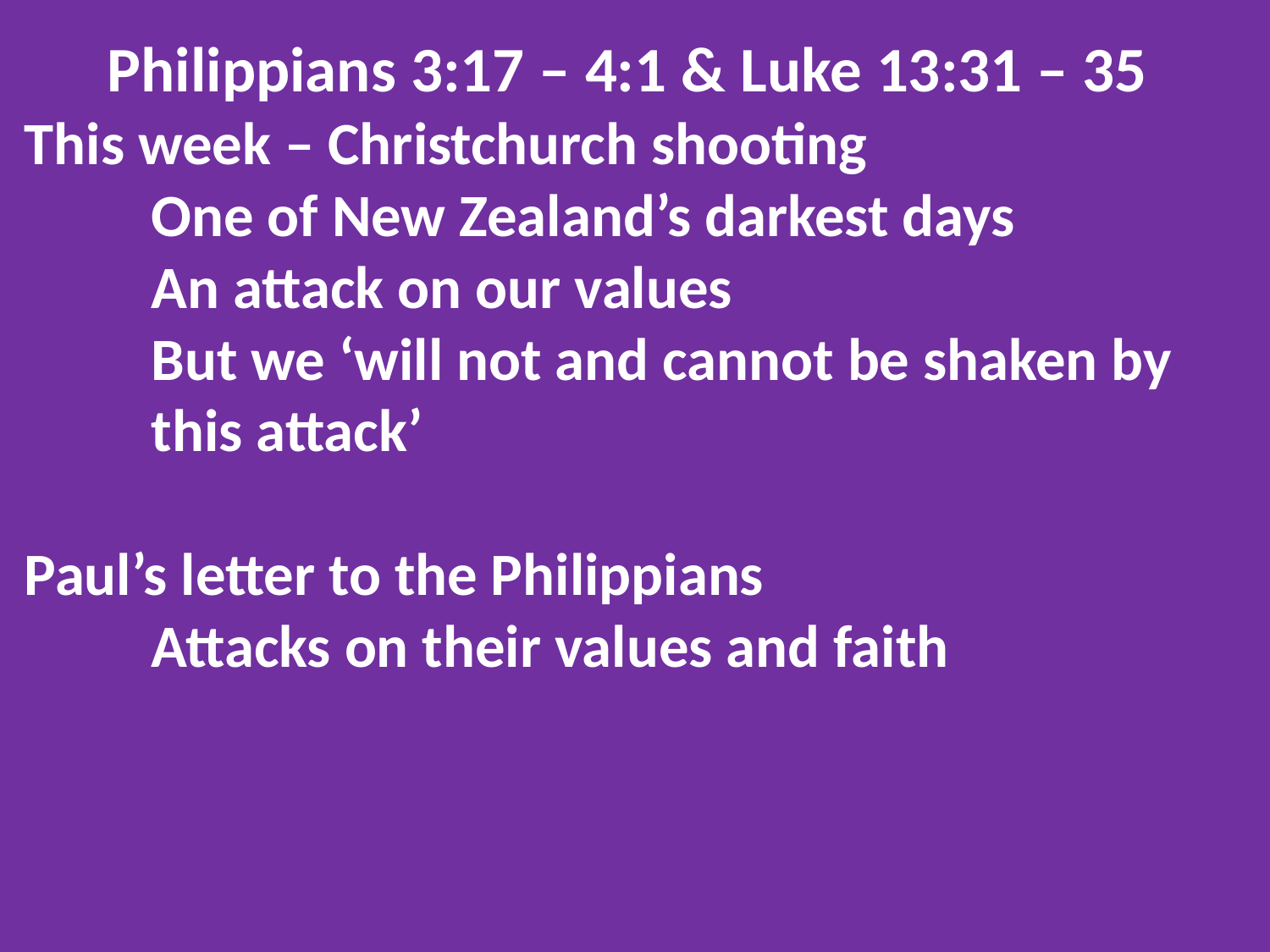

Philippians 3:17 – 4:1 & Luke 13:31 – 35
This week – Christchurch shooting
	One of New Zealand’s darkest days
	An attack on our values
	But we ‘will not and cannot be shaken by 	this attack’

Paul’s letter to the Philippians
	Attacks on their values and faith